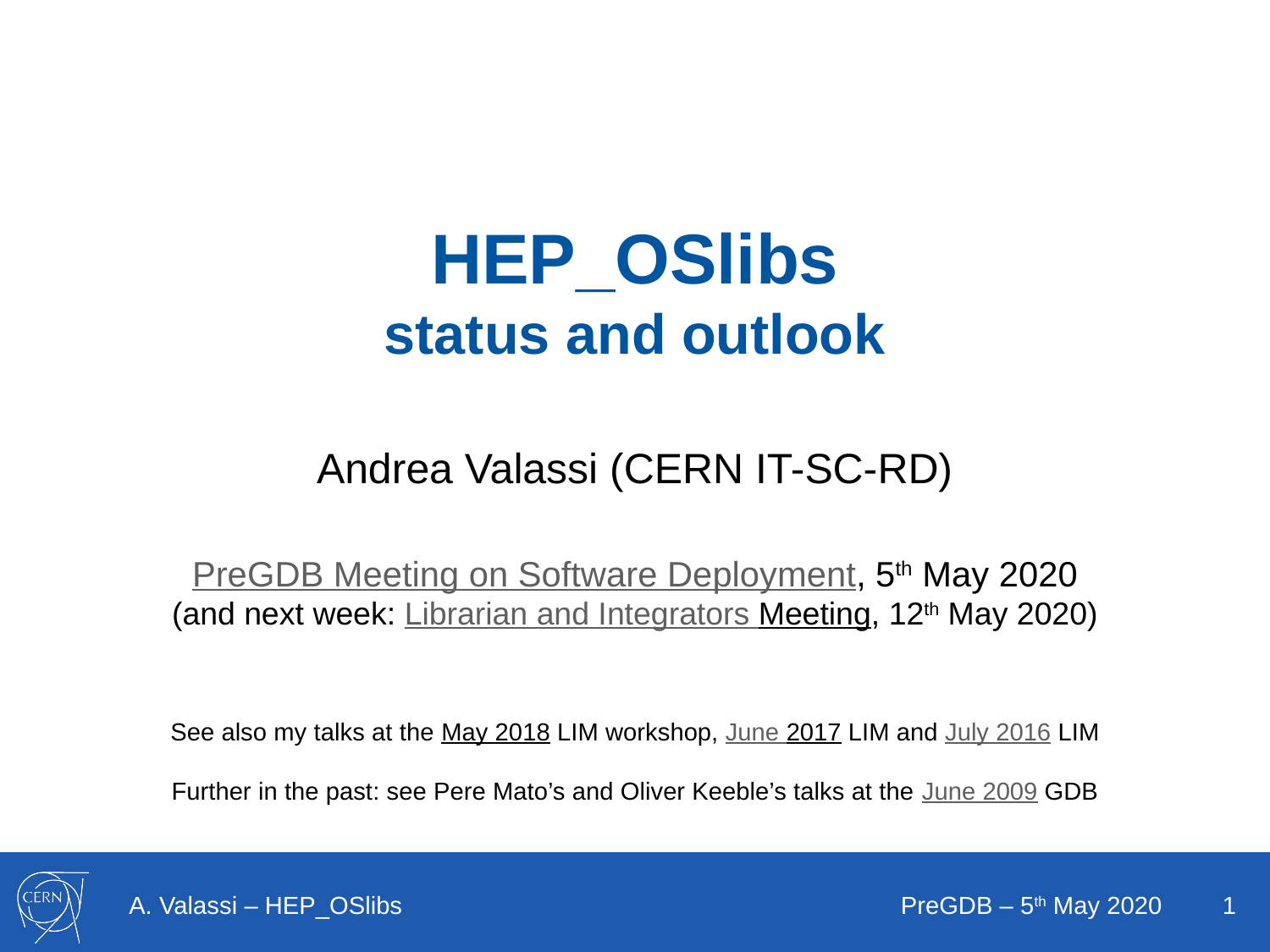

HEP_OSlibs
status and outlook

Andrea Valassi (CERN IT-SC-RD)

PreGDB Meeting on Software Deployment, 5th May 2020
(and next week: Librarian and Integrators Meeting, 12th May 2020)

See also my talks at the May 2018 LIM workshop, June 2017 LIM and July 2016 LIM

Further in the past: see Pere Mato’s and Oliver Keeble’s talks at the June 2009 GDB